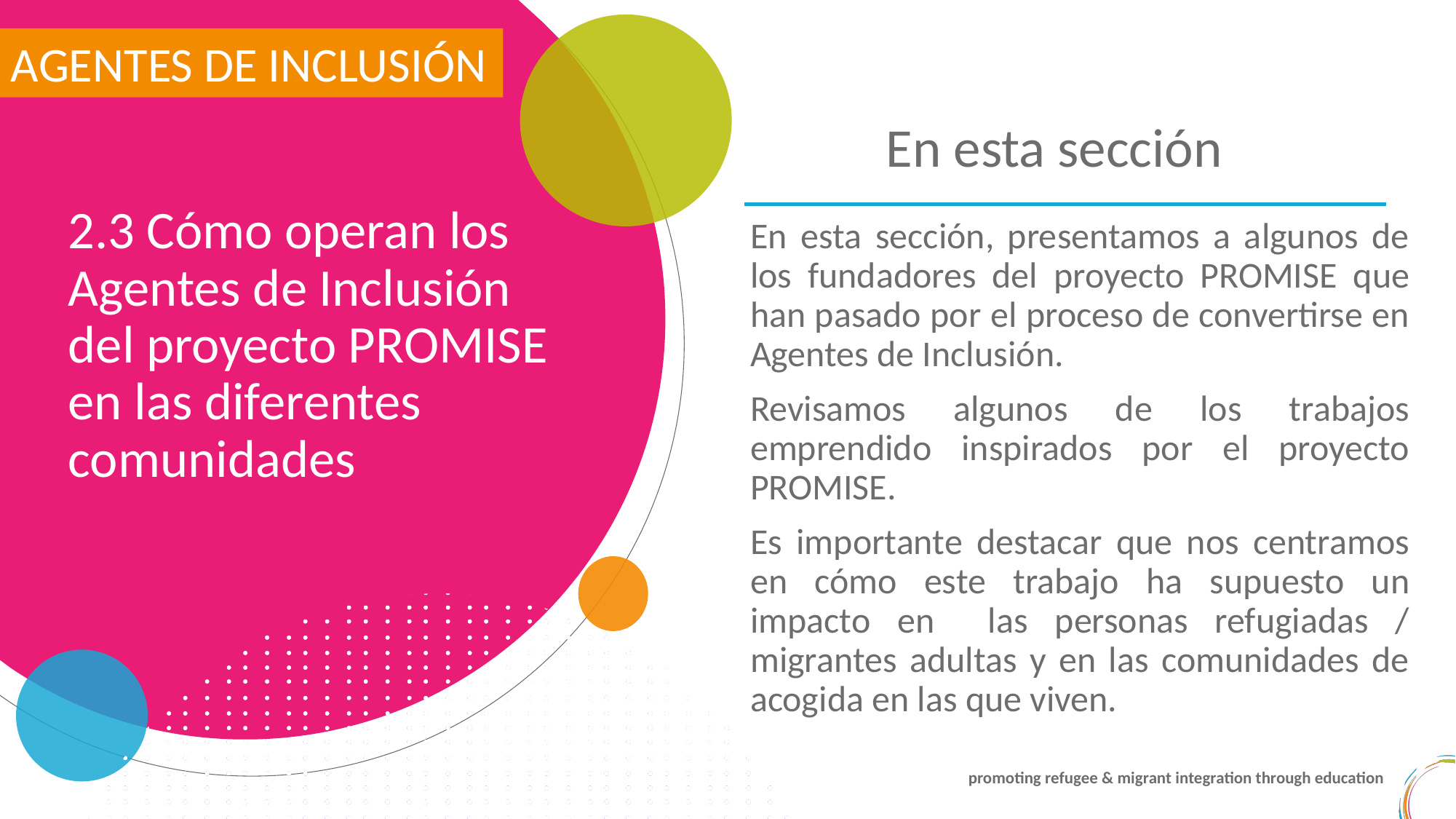

AGENTES DE INCLUSIÓN
En esta sección
2.3 Cómo operan los Agentes de Inclusión del proyecto PROMISE en las diferentes comunidades
En esta sección, presentamos a algunos de los fundadores del proyecto PROMISE que han pasado por el proceso de convertirse en Agentes de Inclusión.
Revisamos algunos de los trabajos emprendido inspirados por el proyecto PROMISE.
Es importante destacar que nos centramos en cómo este trabajo ha supuesto un impacto en  las personas refugiadas / migrantes adultas y en las comunidades de acogida en las que viven.